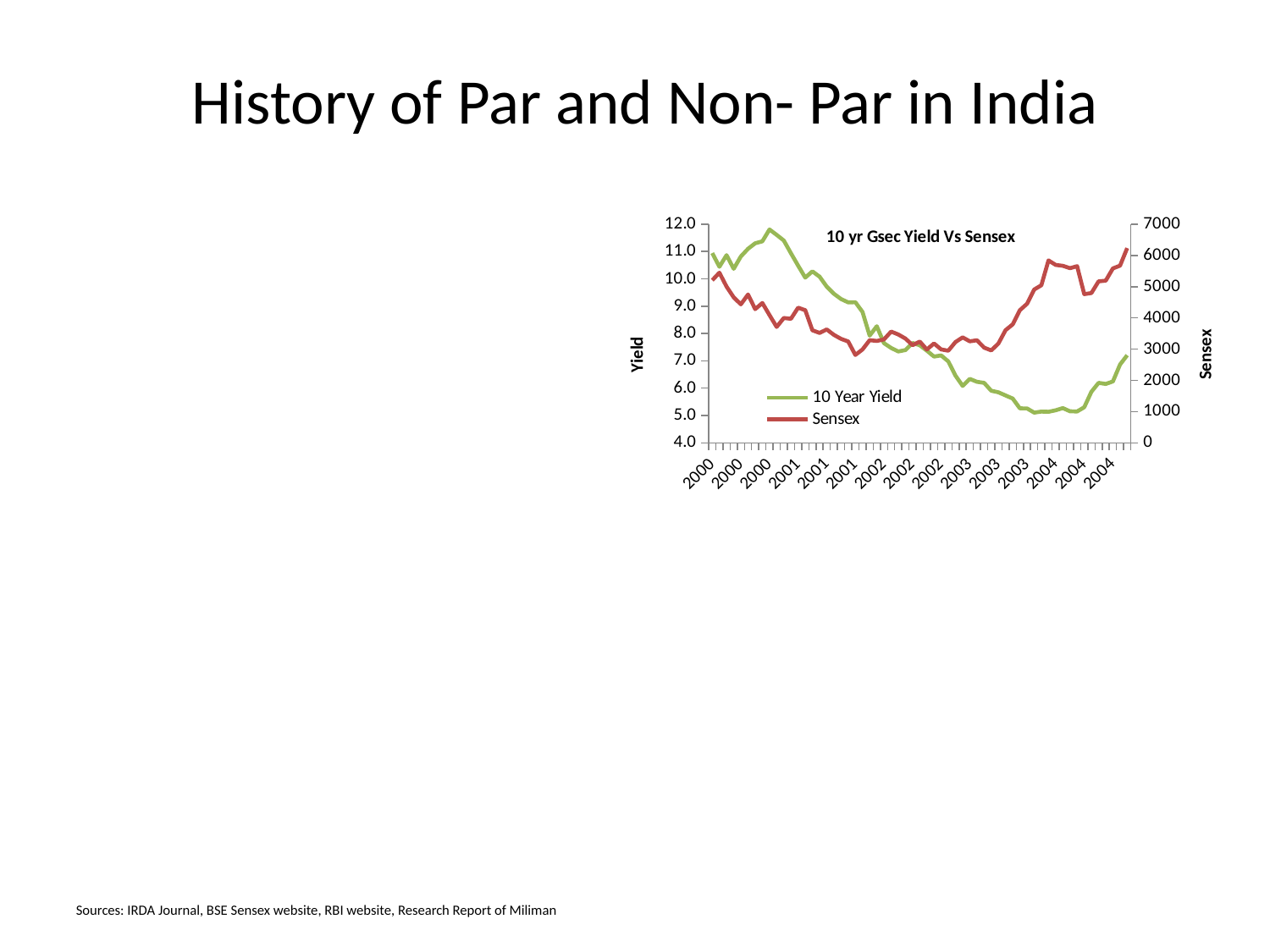

# History of Par and Non- Par in India

### Chart: 10 yr Gsec Yield Vs Sensex

| Category | 10 Year Yield | Sensex |
|---|---|---|
| 2000.0 | 10.9434 | 5205.29 |
| 2000.0 | 10.4416 | 5446.98 |
| 2000.0 | 10.8663 | 5001.28 |
| 2000.0 | 10.3663 | 4657.55 |
| 2000.0 | 10.8186 | 4433.610000000002 |
| 2000.0 | 11.1004 | 4748.77 |
| 2000.0 | 11.3 | 4279.860000000002 |
| 2000.0 | 11.37150000000001 | 4477.31 |
| 2000.0 | 11.80510000000001 | 4090.38 |
| 2000.0 | 11.6078 | 3711.02 |
| 2000.0 | 11.4009 | 3997.99 |
| 2000.0 | 10.9359 | 3972.12 |
| 2001.0 | 10.4842 | 4326.72 |
| 2001.0 | 10.0447 | 4247.04 |
| 2001.0 | 10.2737 | 3604.38 |
| 2001.0 | 10.0779 | 3519.16 |
| 2001.0 | 9.7149 | 3631.910000000001 |
| 2001.0 | 9.455100000000014 | 3456.78 |
| 2001.0 | 9.260900000000001 | 3329.28 |
| 2001.0 | 9.1394 | 3244.950000000001 |
| 2001.0 | 9.146800000000002 | 2811.6 |
| 2001.0 | 8.7893 | 2989.350000000002 |
| 2001.0 | 7.9239 | 3287.56 |
| 2001.0 | 8.2666 | 3262.330000000002 |
| 2002.0 | 7.647399999999997 | 3311.03 |
| 2002.0 | 7.4725 | 3562.310000000002 |
| 2002.0 | 7.3437 | 3469.350000000002 |
| 2002.0 | 7.3952 | 3338.16 |
| 2002.0 | 7.65289999999999 | 3125.73 |
| 2002.0 | 7.5701 | 3244.7 |
| 2002.0 | 7.3733 | 2987.65 |
| 2002.0 | 7.15599999999999 | 3181.23 |
| 2002.0 | 7.197599999999991 | 2991.36 |
| 2002.0 | 6.979100000000003 | 2949.32 |
| 2002.0 | 6.4573 | 3228.82 |
| 2002.0 | 6.0818 | 3377.28 |
| 2003.0 | 6.339 | 3250.38 |
| 2003.0 | 6.2321 | 3283.66 |
| 2003.0 | 6.1936 | 3048.72 |
| 2003.0 | 5.9053 | 2959.79 |
| 2003.0 | 5.847899999999996 | 3180.75 |
| 2003.0 | 5.7329 | 3607.13 |
| 2003.0 | 5.62059999999999 | 3792.61 |
| 2003.0 | 5.262 | 4244.73 |
| 2003.0 | 5.2589 | 4453.24 |
| 2003.0 | 5.1052 | 4906.87 |
| 2003.0 | 5.1433 | 5044.820000000002 |
| 2003.0 | 5.1368 | 5838.96 |
| 2004.0 | 5.1911 | 5695.67 |
| 2004.0 | 5.270300000000002 | 5667.51 |
| 2004.0 | 5.154199999999989 | 5590.6 |
| 2004.0 | 5.1461 | 5655.09 |
| 2004.0 | 5.3016 | 4759.620000000004 |
| 2004.0 | 5.867699999999997 | 4795.46 |
| 2004.0 | 6.193499999999998 | 5170.320000000002 |
| 2004.0 | 6.15449999999999 | 5192.08 |
| 2004.0 | 6.2446 | 5583.610000000002 |
| 2004.0 | 6.86519999999999 | 5672.27 |
| 2004.0 | 7.2053 | 6234.29 |
Sources: IRDA Journal, BSE Sensex website, RBI website, Research Report of Miliman